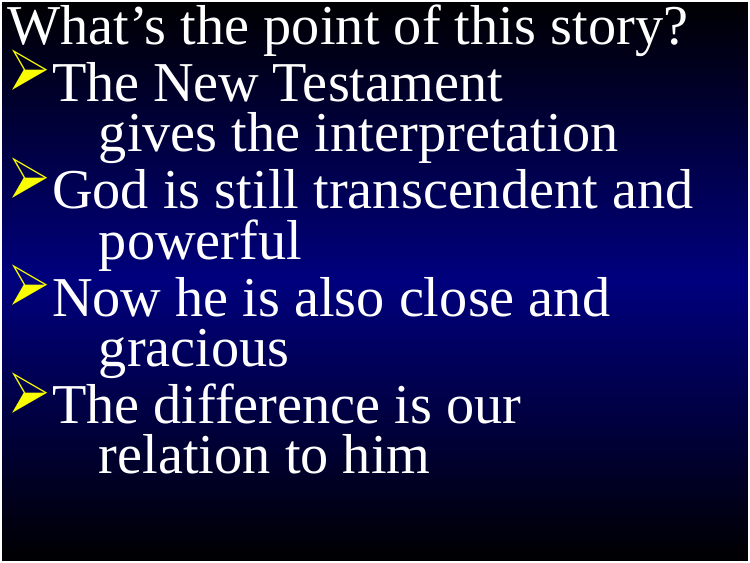

Exodus 20
What’s the point of this story?
The New Testament
    gives the interpretation
God is still transcendent and
    powerful
Now he is also close and
    gracious
The difference is our
    relation to him
1 Then God gave the people all these instructions﻿﻿:
2 “I am Yahweh your God, who rescued you from the land of Egypt, the place of your slavery.
3 You must not have any other god but me…”